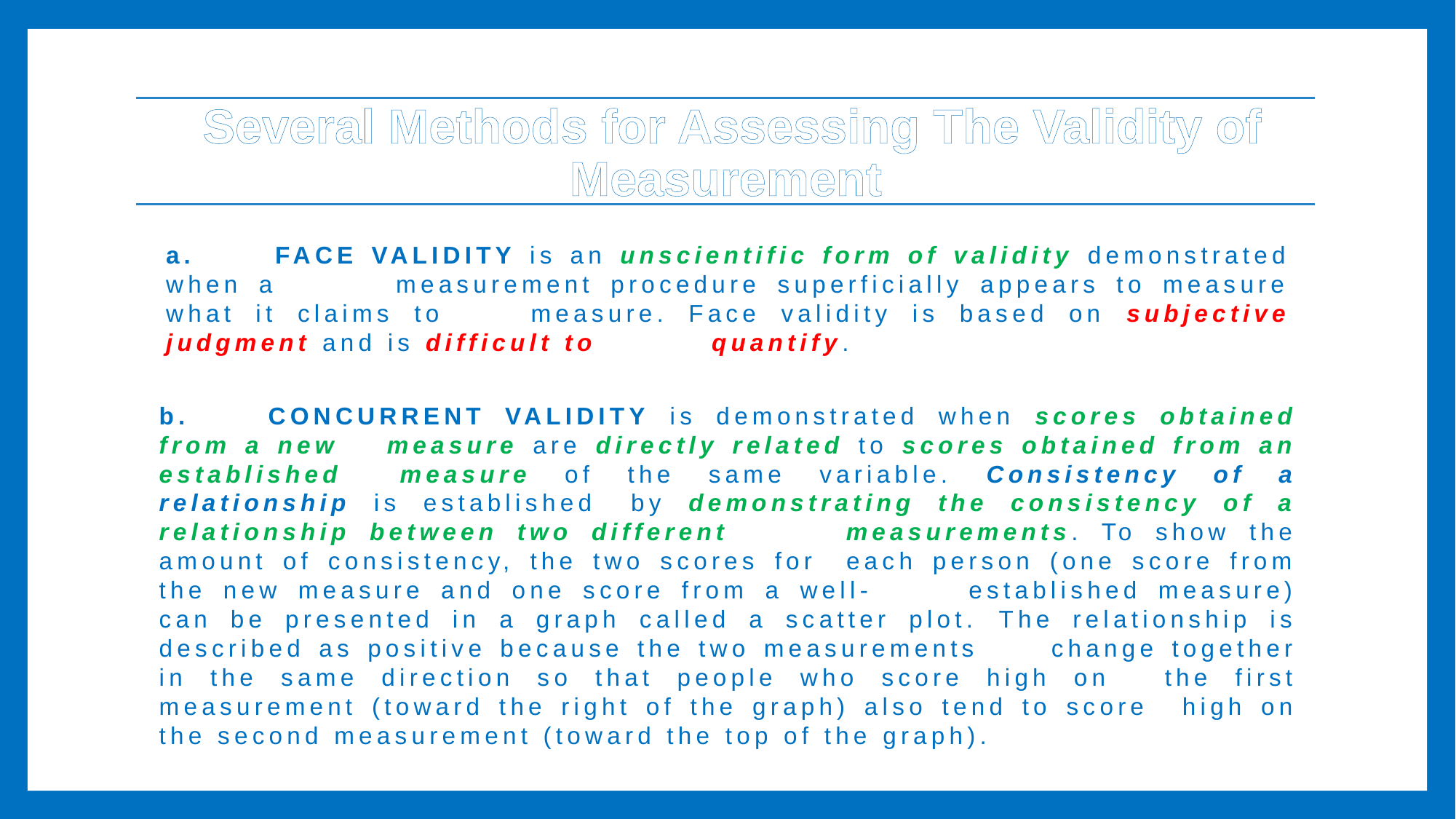

# Several Methods for Assessing The Validity of Measurement
a.	FACE VALIDITY is an unscientific form of validity demonstrated when a 	measurement procedure superficially appears to measure what it claims to 	measure. Face validity is based on subjective judgment and is difficult to 	quantify.
b.	CONCURRENT VALIDITY is demonstrated when scores obtained from a new 	measure are directly related to scores obtained from an established 	measure of the same variable. Consistency of a relationship is established 	by demonstrating the consistency of a relationship between two different 	measurements. To show the amount of consistency, the two scores for 	each person (one score from the new measure and one score from a well-	established measure) can be presented in a graph called a scatter plot. 	The relationship is described as positive because the two measurements 	change together in the same direction so that people who score high on 	the first measurement (toward the right of the graph) also tend to score 	high on the second measurement (toward the top of the graph).